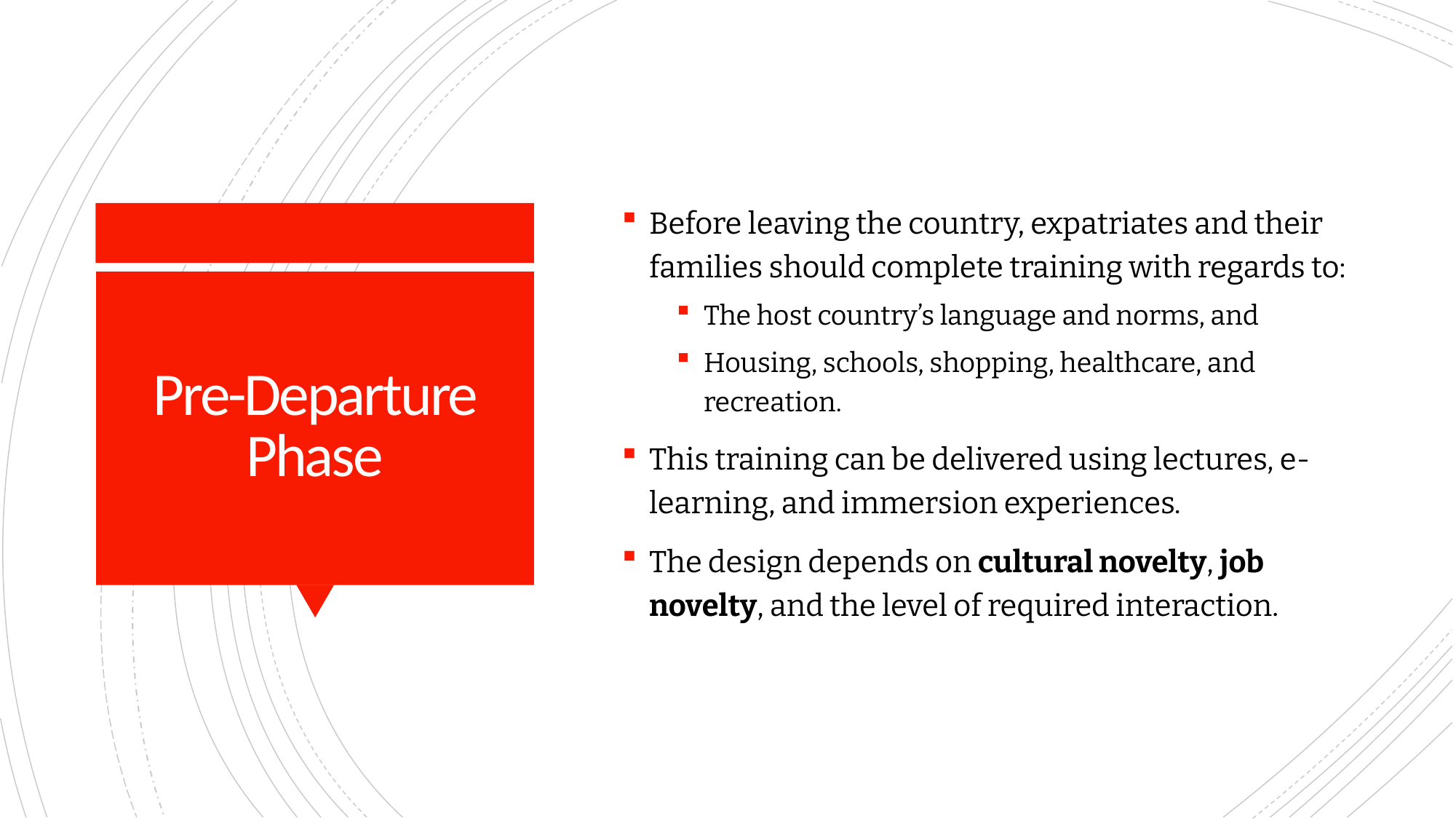

Before leaving the country, expatriates and their families should complete training with regards to:
The host country’s language and norms, and
Housing, schools, shopping, healthcare, and recreation.
This training can be delivered using lectures, e-learning, and immersion experiences.
The design depends on cultural novelty, job novelty, and the level of required interaction.
# Pre-Departure Phase